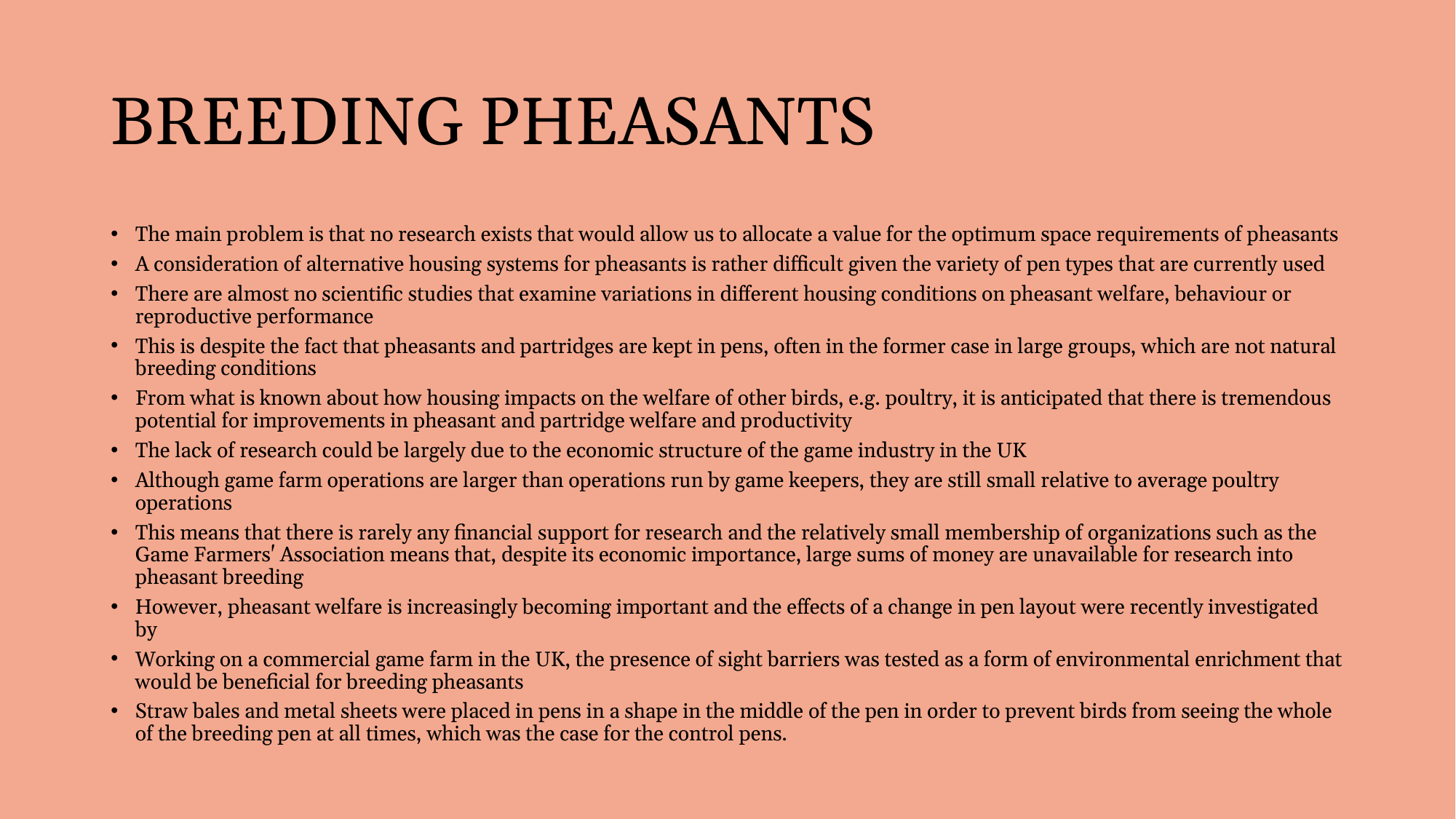

# BREEDING PHEASANTS
The main problem is that no research exists that would allow us to allocate a value for the optimum space requirements of pheasants
A consideration of alternative housing systems for pheasants is rather difficult given the variety of pen types that are currently used
There are almost no scientific studies that examine variations in different housing conditions on pheasant welfare, behaviour or reproductive performance
This is despite the fact that pheasants and partridges are kept in pens, often in the former case in large groups, which are not natural breeding conditions
From what is known about how housing impacts on the welfare of other birds, e.g. poultry, it is anticipated that there is tremendous potential for improvements in pheasant and partridge welfare and productivity
The lack of research could be largely due to the economic structure of the game industry in the UK
Although game farm operations are larger than operations run by game keepers, they are still small relative to average poultry operations
This means that there is rarely any financial support for research and the relatively small membership of organizations such as the Game Farmers' Association means that, despite its economic importance, large sums of money are unavailable for research into pheasant breeding
However, pheasant welfare is increasingly becoming important and the effects of a change in pen layout were recently investigated by
Working on a commercial game farm in the UK, the presence of sight barriers was tested as a form of environmental enrichment that would be beneficial for breeding pheasants
Straw bales and metal sheets were placed in pens in a shape in the middle of the pen in order to prevent birds from seeing the whole of the breeding pen at all times, which was the case for the control pens.